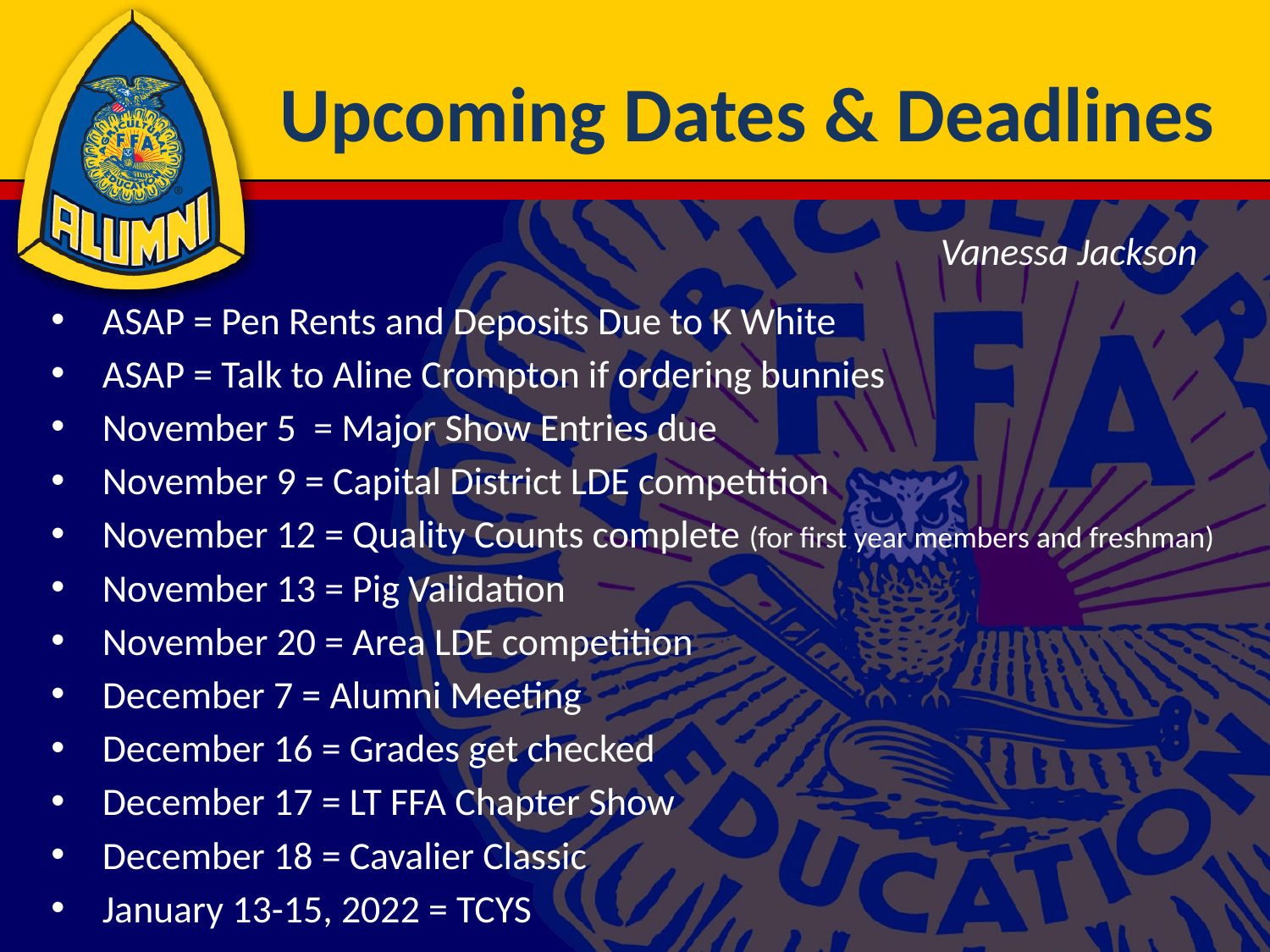

# Upcoming Dates & Deadlines
Vanessa Jackson

ASAP = Pen Rents and Deposits Due to K White
ASAP = Talk to Aline Crompton if ordering bunnies
November 5  = Major Show Entries due
November 9 = Capital District LDE competition
November 12 = Quality Counts complete (for first year members and freshman)
November 13 = Pig Validation
November 20 = Area LDE competition
December 7 = Alumni Meeting
December 16 = Grades get checked
December 17 = LT FFA Chapter Show
December 18 = Cavalier Classic
January 13-15, 2022 = TCYS